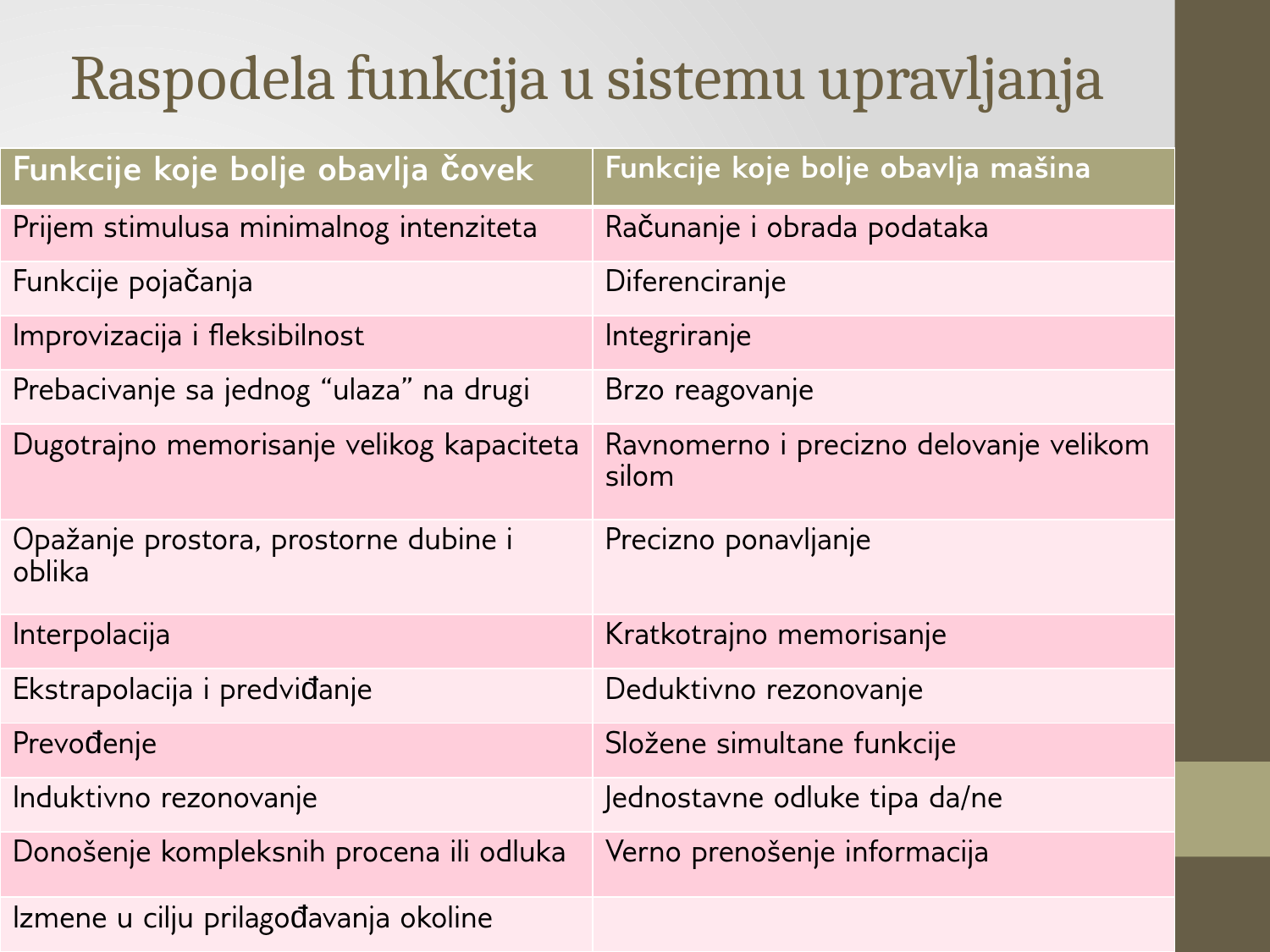

# Raspodela funkcija u sistemu upravljanja
| Funkcije koje bolje obavlja čovek | Funkcije koje bolje obavlja mašina |
| --- | --- |
| Prijem stimulusa minimalnog intenziteta | Računanje i obrada podataka |
| Funkcije pojačanja | Diferenciranje |
| Improvizacija i fleksibilnost | Integriranje |
| Prebacivanje sa jednog “ulaza” na drugi | Brzo reagovanje |
| Dugotrajno memorisanje velikog kapaciteta | Ravnomerno i precizno delovanje velikom silom |
| Opažanje prostora, prostorne dubine i oblika | Precizno ponavljanje |
| Interpolacija | Kratkotrajno memorisanje |
| Ekstrapolacija i predviđanje | Deduktivno rezonovanje |
| Prevođenje | Složene simultane funkcije |
| Induktivno rezonovanje | Jednostavne odluke tipa da/ne |
| Donošenje kompleksnih procena ili odluka | Verno prenošenje informacija |
| Izmene u cilju prilagođavanja okoline |  |